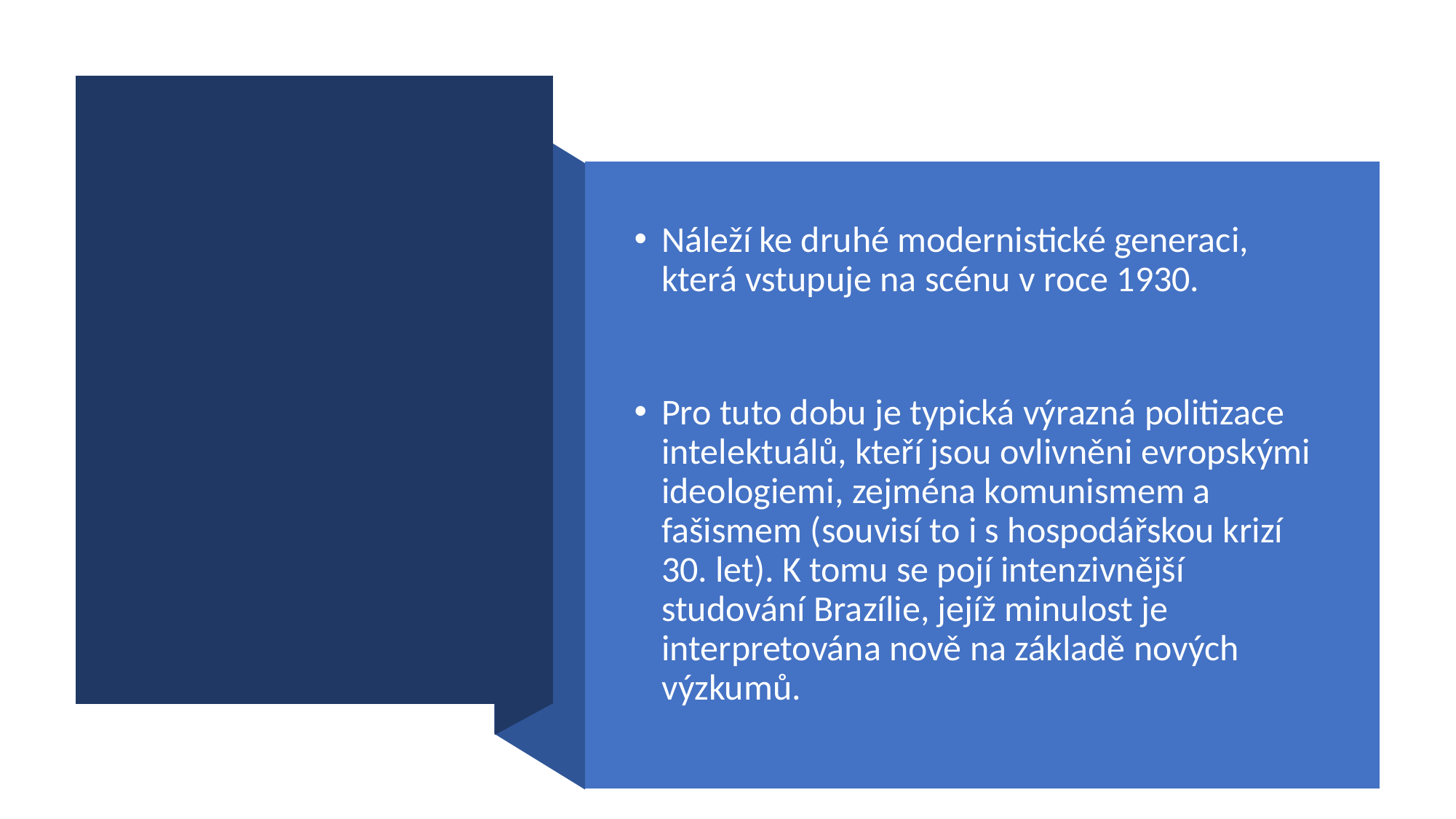

#

Náleží ke druhé modernistické generaci, která vstupuje na scénu v roce 1930.

Pro tuto dobu je typická výrazná politizace intelektuálů, kteří jsou ovlivněni evropskými ideologiemi, zejména komunismem a fašismem (souvisí to i s hospodářskou krizí 30. let). K tomu se pojí intenzivnější studování Brazílie, jejíž minulost je interpretována nově na základě nových výzkumů.